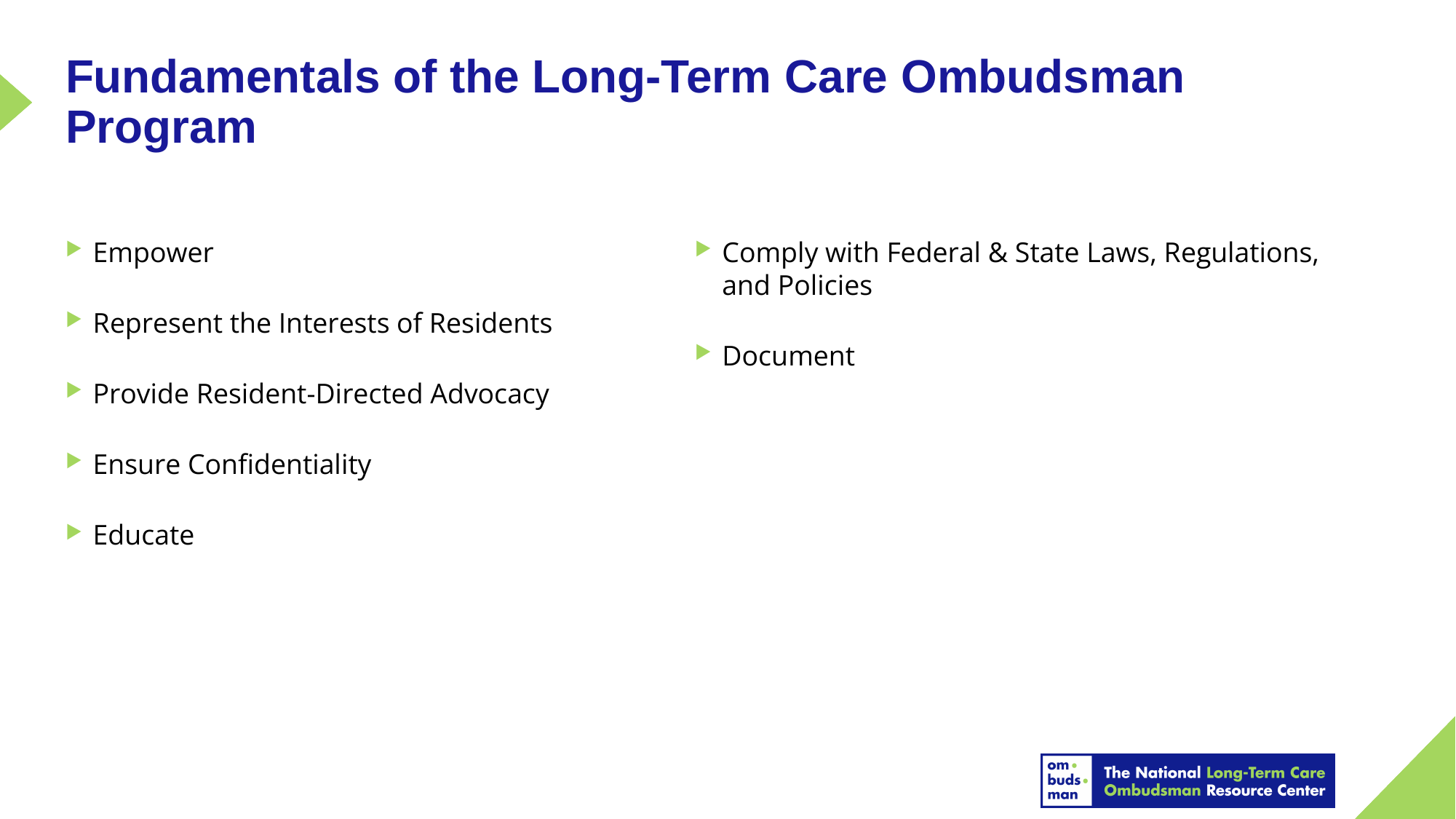

# Fundamentals of the Long-Term Care Ombudsman Program

Empower
Represent the Interests of Residents
Provide Resident-Directed Advocacy
Ensure Confidentiality
Educate
Comply with Federal & State Laws, Regulations, and Policies
Document